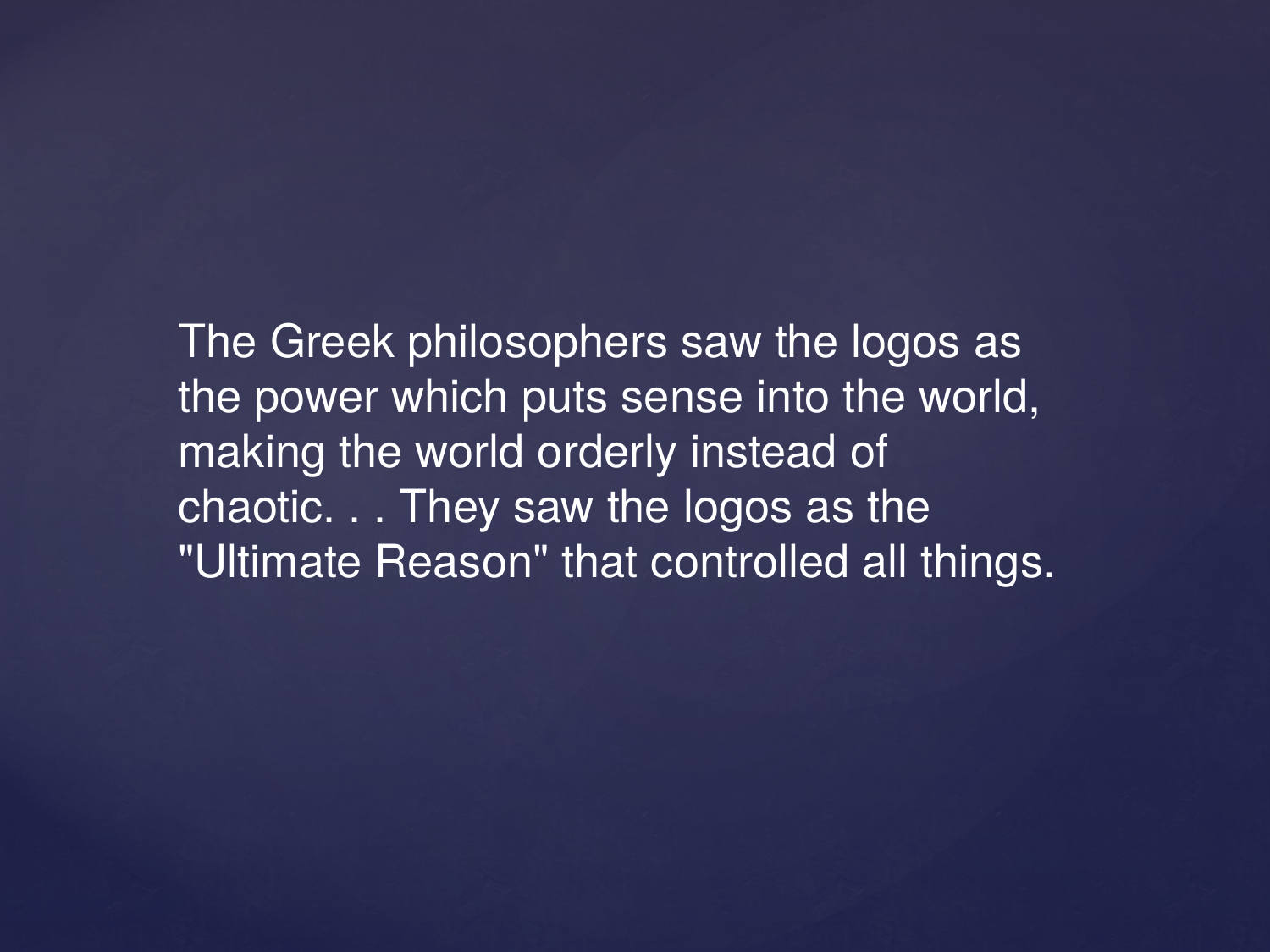

The Greek philosophers saw the logos as the power which puts sense into the world, making the world orderly instead of chaotic. . . They saw the logos as the "Ultimate Reason" that controlled all things.